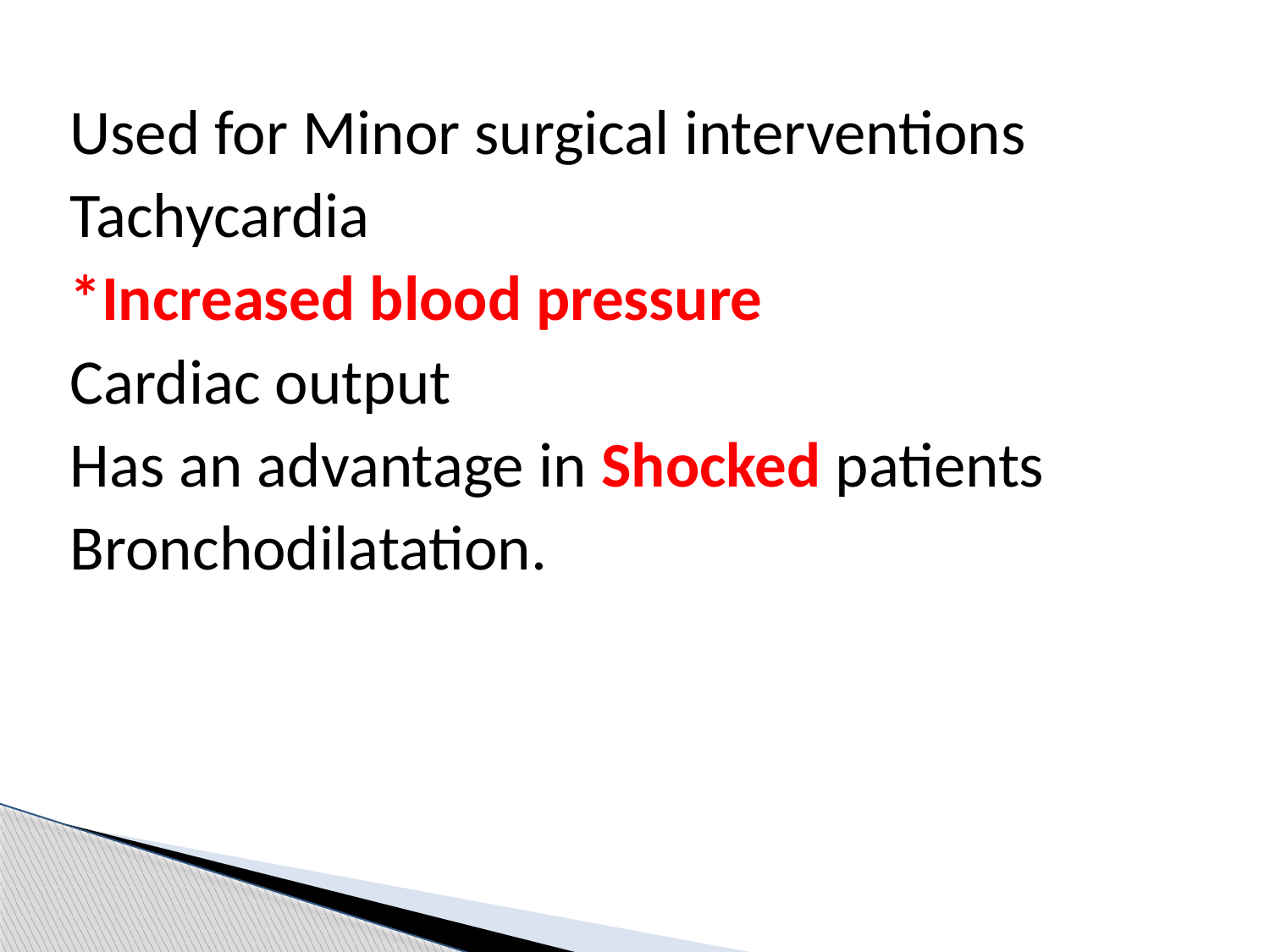

Used for Minor surgical interventions
Tachycardia
*Increased blood pressure
Cardiac output
Has an advantage in Shocked patients
Bronchodilatation.